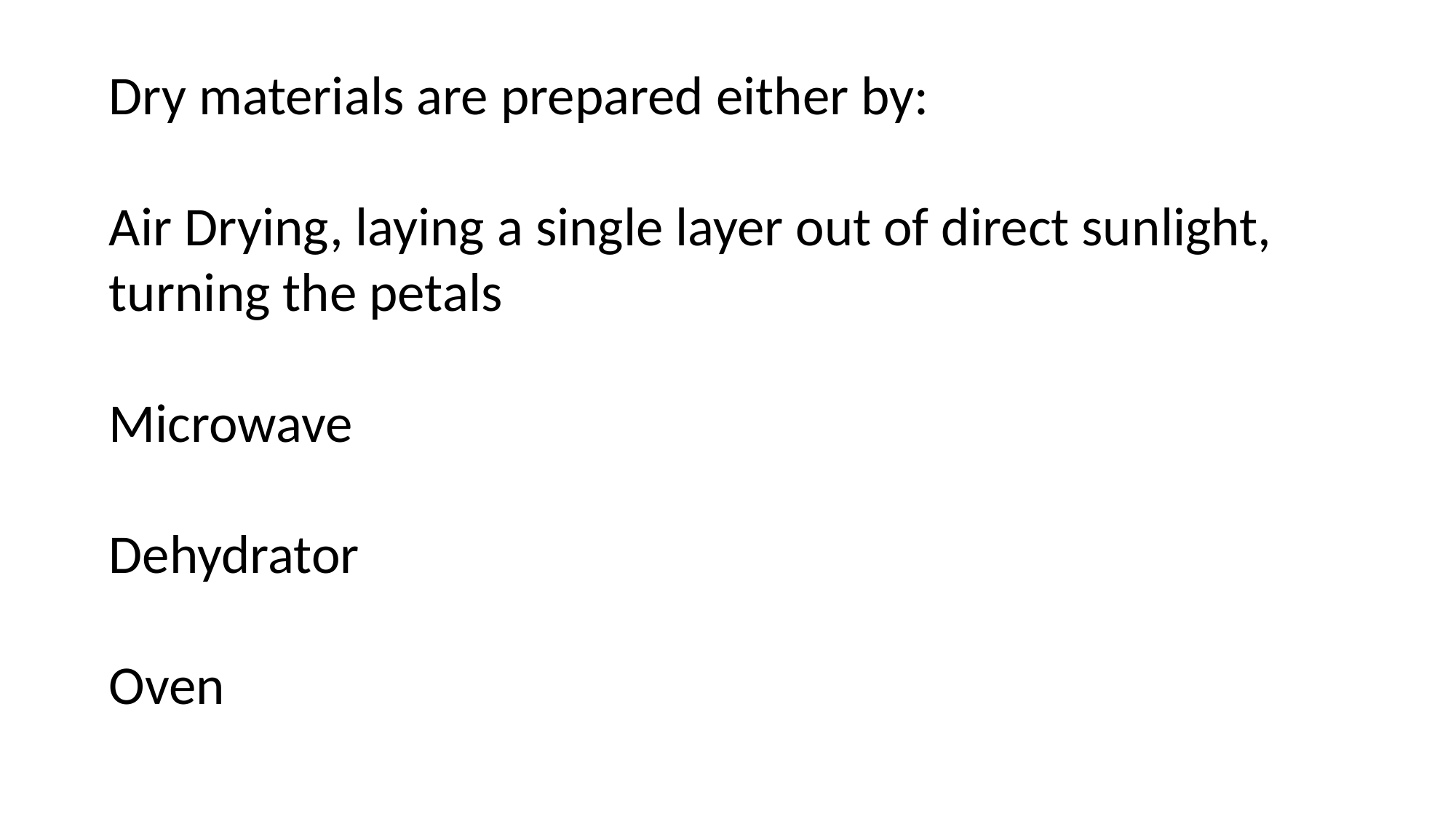

Dry materials are prepared either by:

Air Drying, laying a single layer out of direct sunlight, turning the petals

Microwave

Dehydrator

Oven